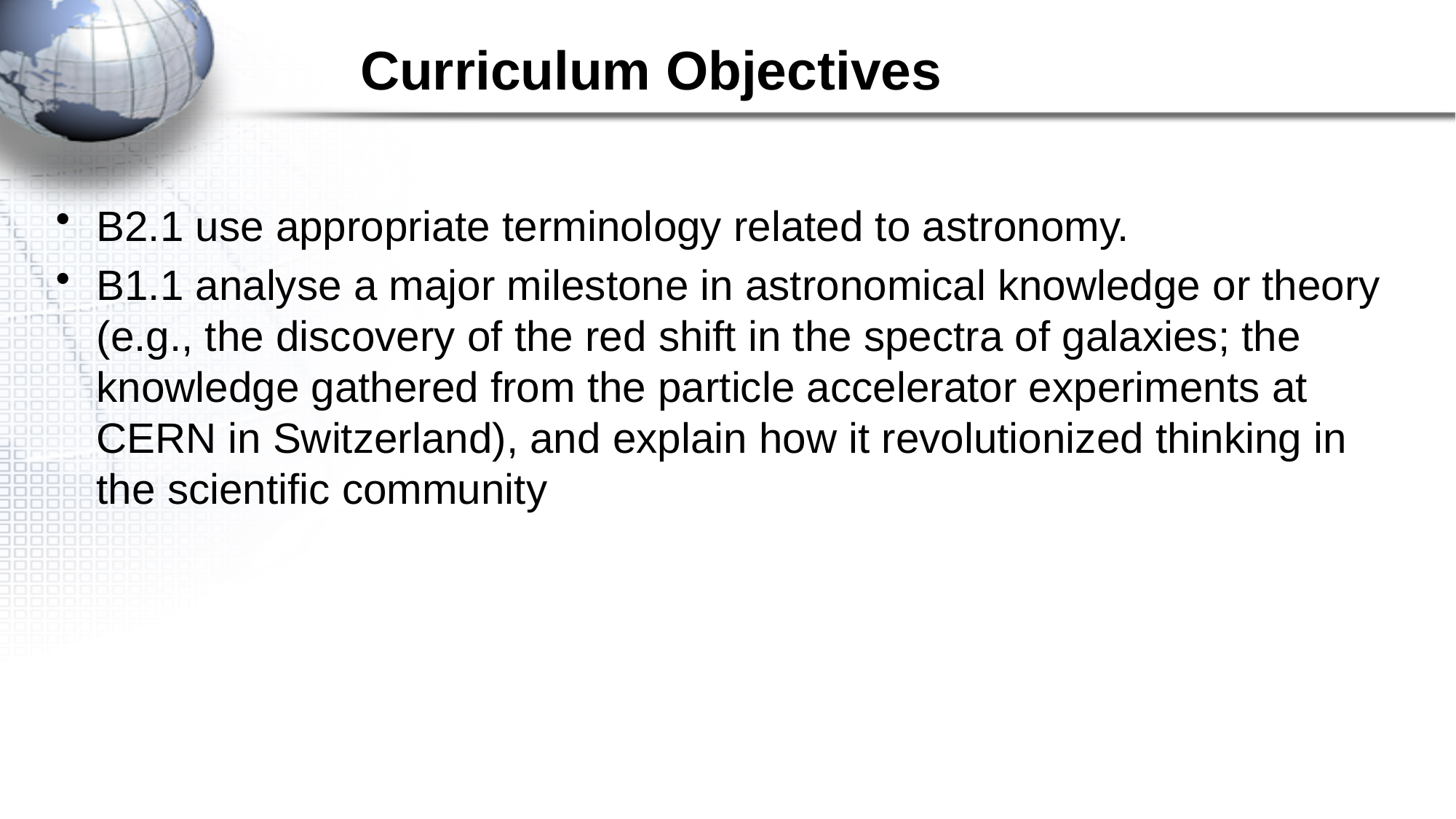

# Curriculum Objectives
B2.1 use appropriate terminology related to astronomy.
B1.1 analyse a major milestone in astronomical knowledge or theory (e.g., the discovery of the red shift in the spectra of galaxies; the knowledge gathered from the particle accelerator experiments at CERN in Switzerland), and explain how it revolutionized thinking in the scientific community